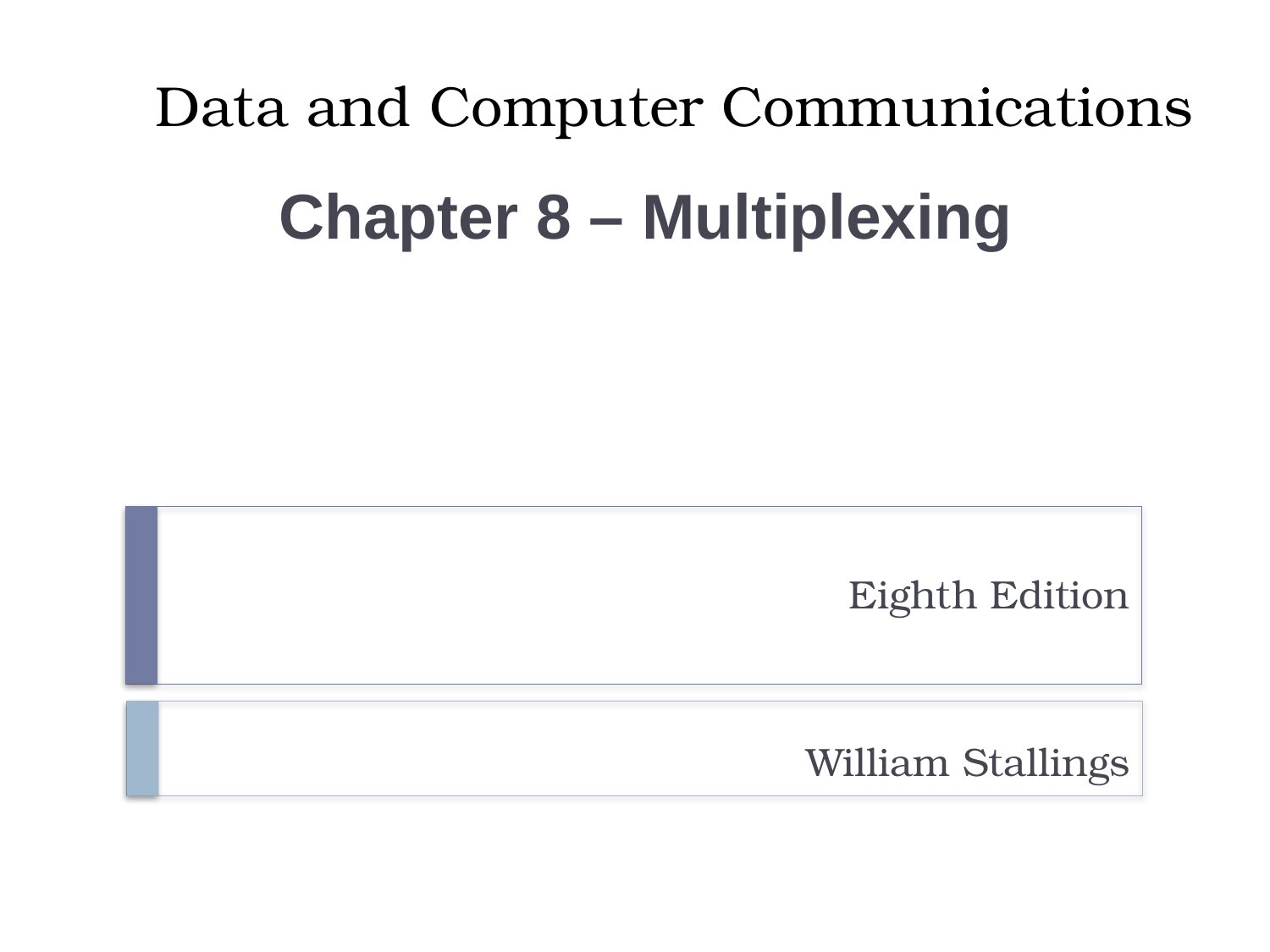

# Data and Computer Communications
Chapter 8 – Multiplexing

Eighth Edition

William Stallings